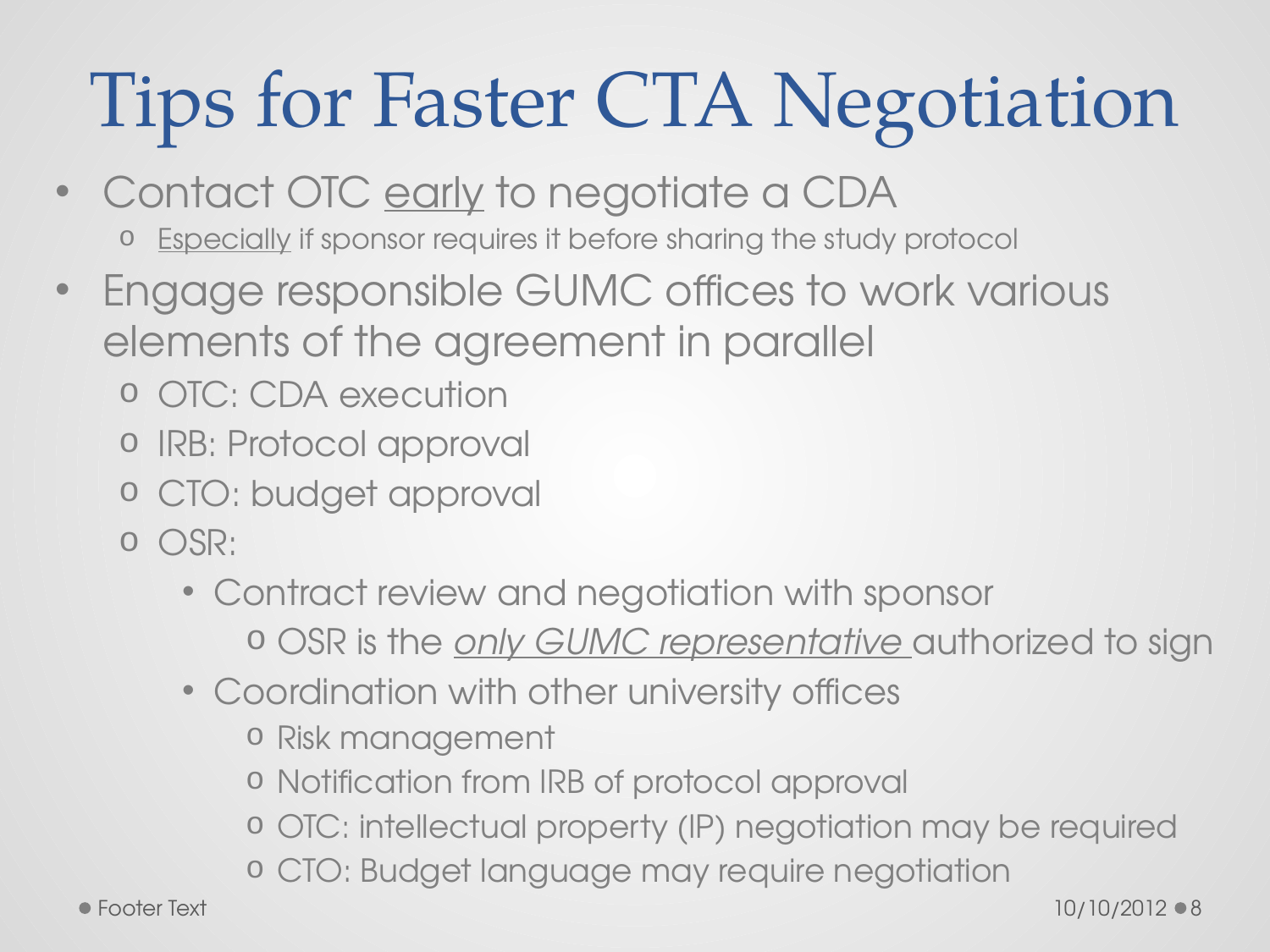

# Tips for Faster CTA Negotiation
Contact OTC early to negotiate a CDA
Especially if sponsor requires it before sharing the study protocol
Engage responsible GUMC offices to work various elements of the agreement in parallel
OTC: CDA execution
IRB: Protocol approval
CTO: budget approval
OSR:
Contract review and negotiation with sponsor
OSR is the only GUMC representative authorized to sign
Coordination with other university offices
Risk management
Notification from IRB of protocol approval
OTC: intellectual property (IP) negotiation may be required
CTO: Budget language may require negotiation
Footer Text
10/10/2012
8